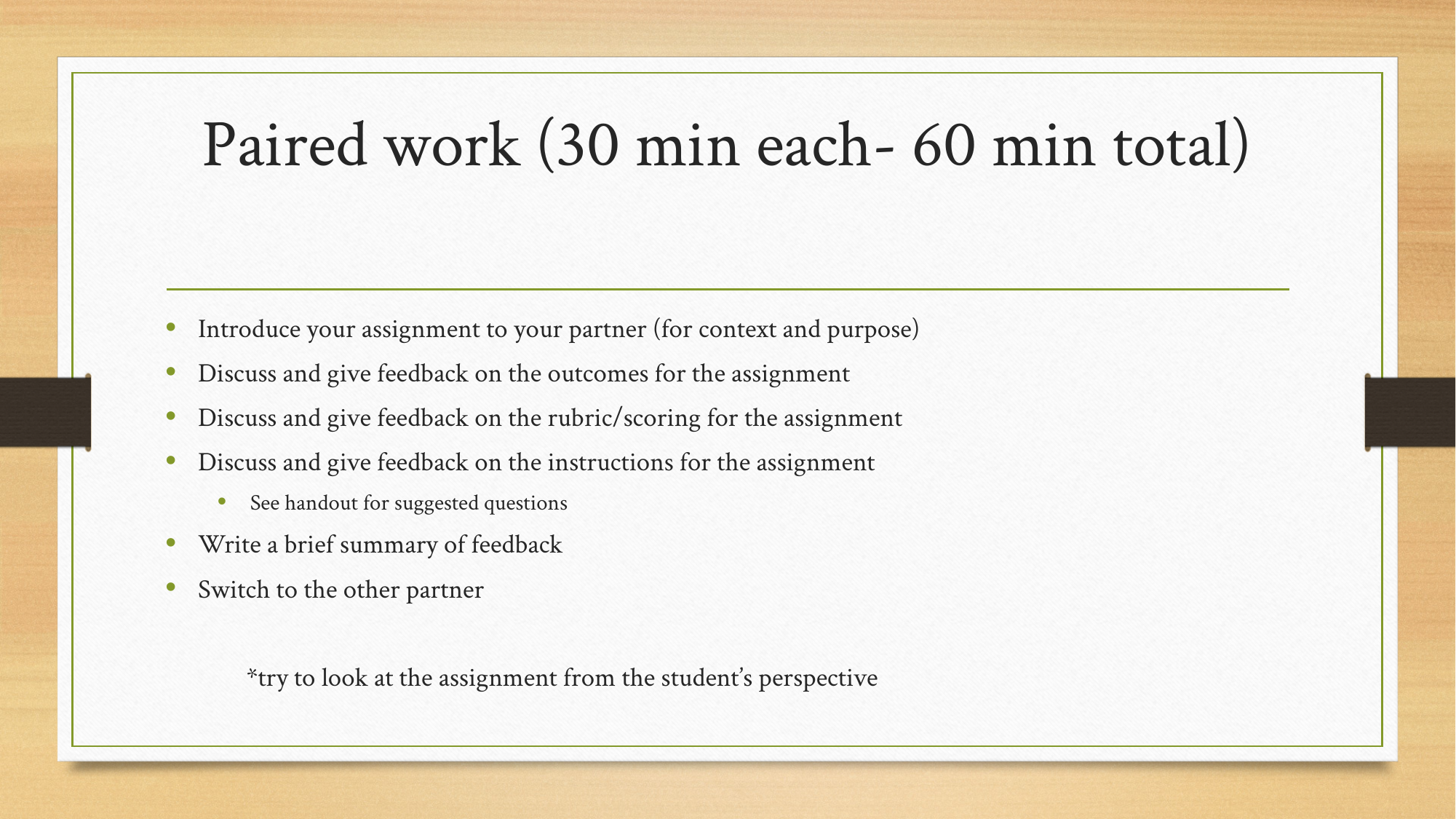

# Paired work (30 min each- 60 min total)
Introduce your assignment to your partner (for context and purpose)
Discuss and give feedback on the outcomes for the assignment
Discuss and give feedback on the rubric/scoring for the assignment
Discuss and give feedback on the instructions for the assignment
See handout for suggested questions
Write a brief summary of feedback
Switch to the other partner

	*try to look at the assignment from the student’s perspective